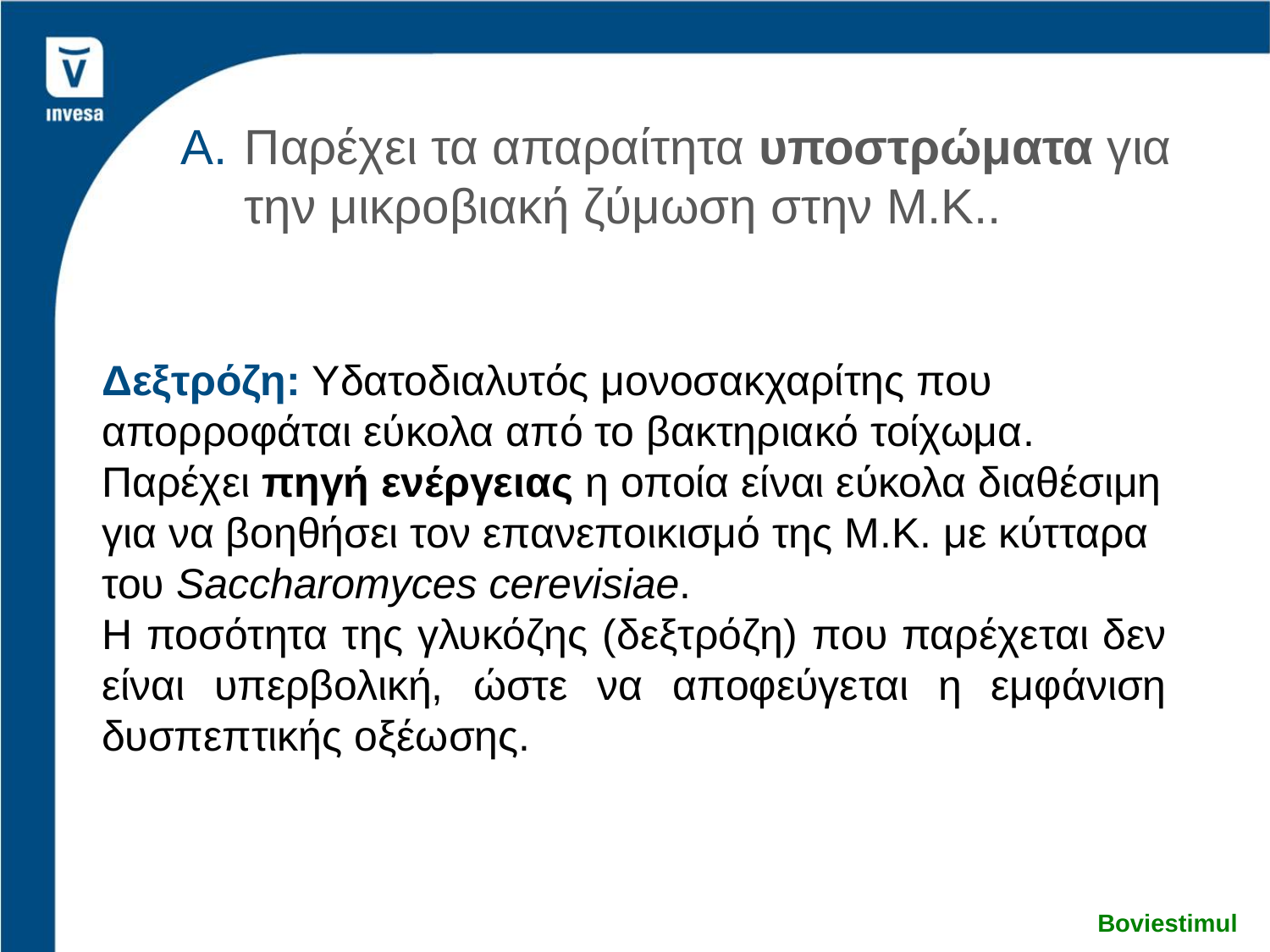

Παρέχει τα απαραίτητα υποστρώματα για την μικροβιακή ζύμωση στην Μ.Κ..
Δεξτρόζη: Υδατοδιαλυτός μονοσακχαρίτης που απορροφάται εύκολα από το βακτηριακό τοίχωμα.
Παρέχει πηγή ενέργειας η οποία είναι εύκολα διαθέσιμη για να βοηθήσει τον επανεποικισμό της Μ.Κ. με κύτταρα του Saccharomyces cerevisiae.
Η ποσότητα της γλυκόζης (δεξτρόζη) που παρέχεται δεν είναι υπερβολική, ώστε να αποφεύγεται η εμφάνιση δυσπεπτικής οξέωσης.
Boviestimul